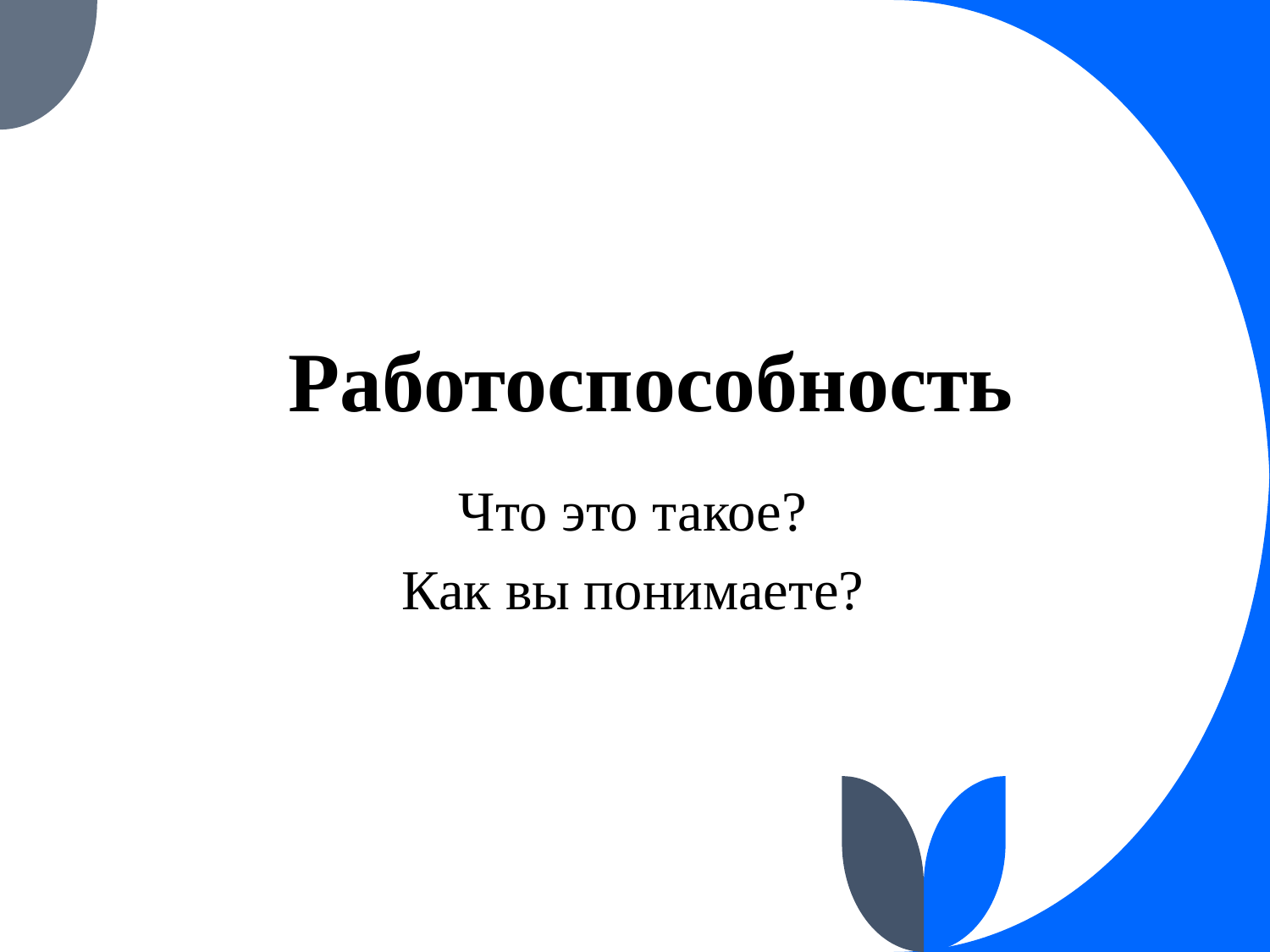

# Работоспособность
Что это такое?
Как вы понимаете?